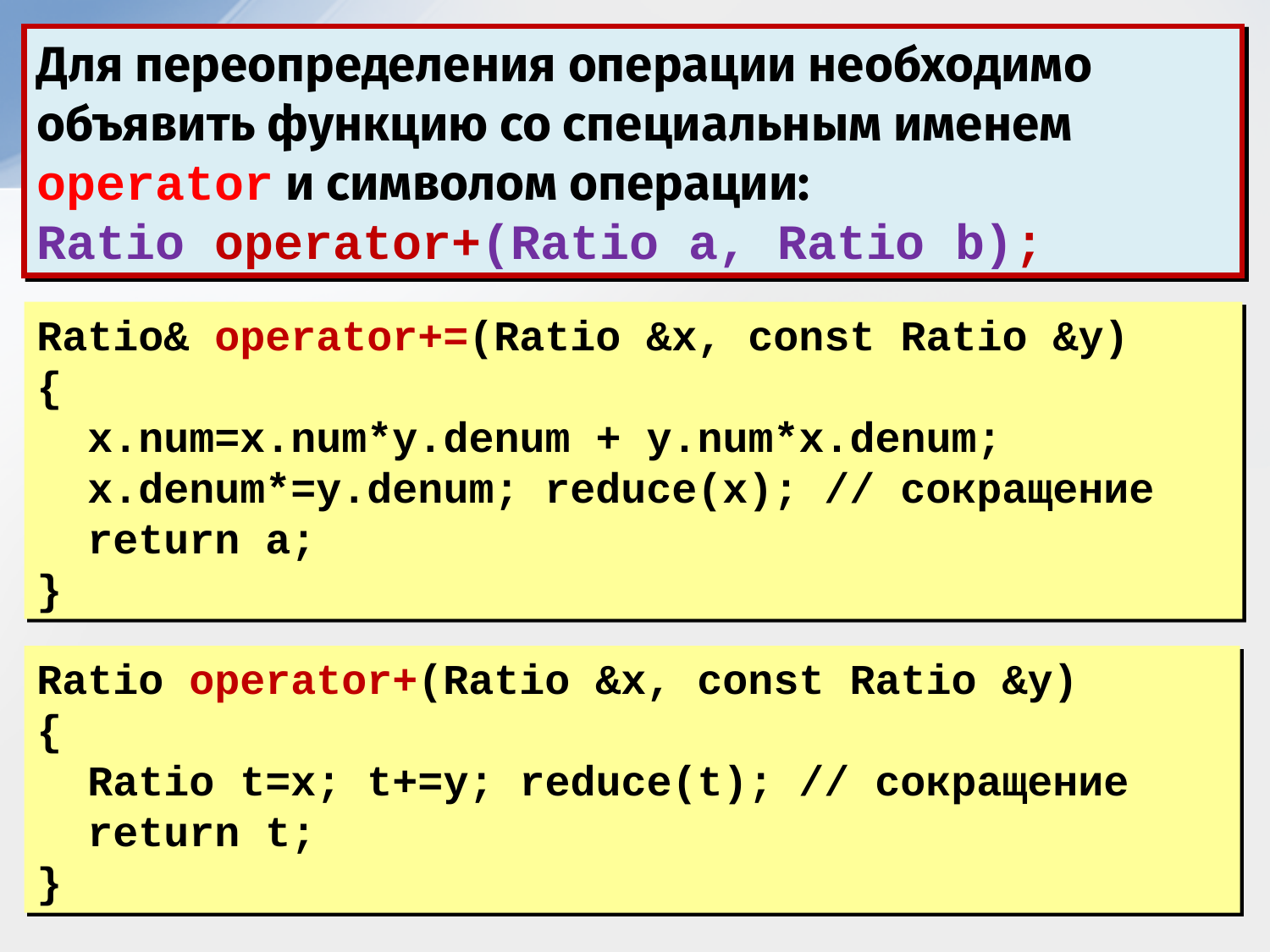

Для переопределения операции необходимо объявить функцию со специальным именем operator и символом операции:
Ratio operator+(Ratio a, Ratio b);
Ratio& operator+=(Ratio &x, const Ratio &y)
{
  x.num=x.num*y.denum + y.num*x.denum;
  x.denum*=y.denum; reduce(x); // сокращение
  return a;
}
Ratio operator+(Ratio &x, const Ratio &y)
{
  Ratio t=x; t+=y; reduce(t); // сокращение
  return t;
}